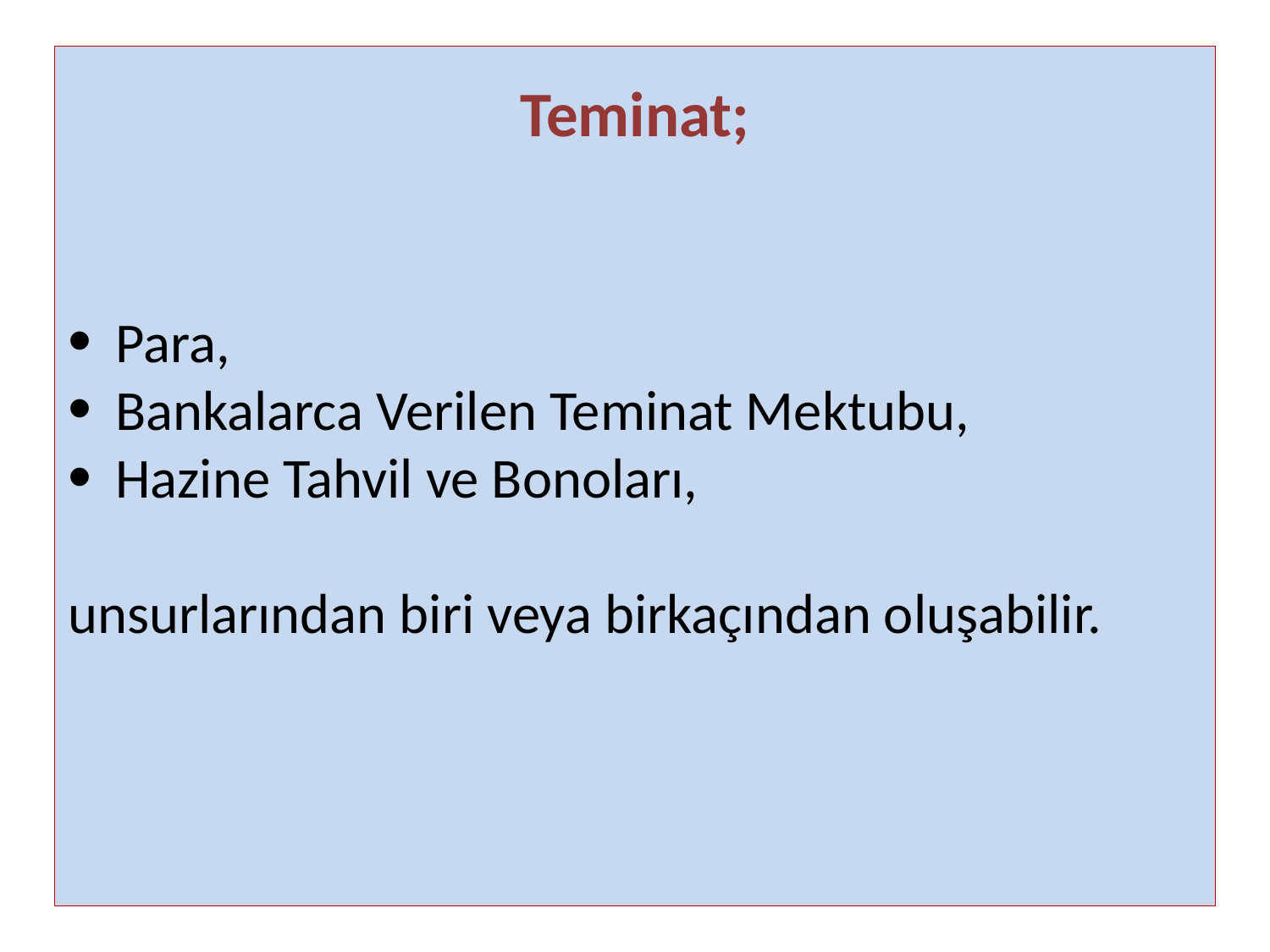

Teminat;

Para,
Bankalarca Verilen Teminat Mektubu,
Hazine Tahvil ve Bonoları,

unsurlarından biri veya birkaçından oluşabilir.